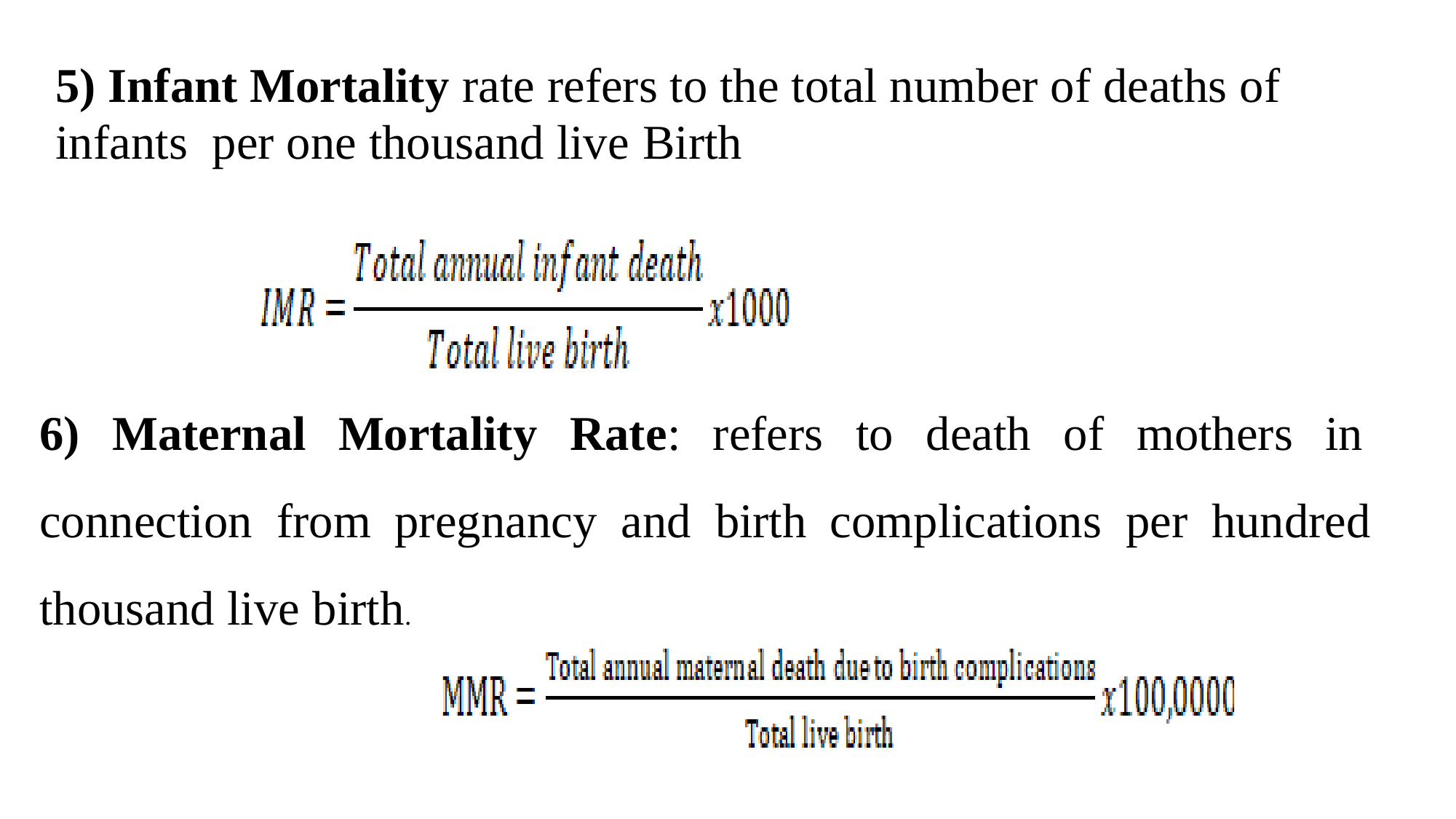

# 5) Infant Mortality rate refers to the total number of deaths of infants  per one thousand live Birth

6) Maternal Mortality Rate: refers to death of mothers in  connection from pregnancy and birth complications per hundred  thousand live birth.